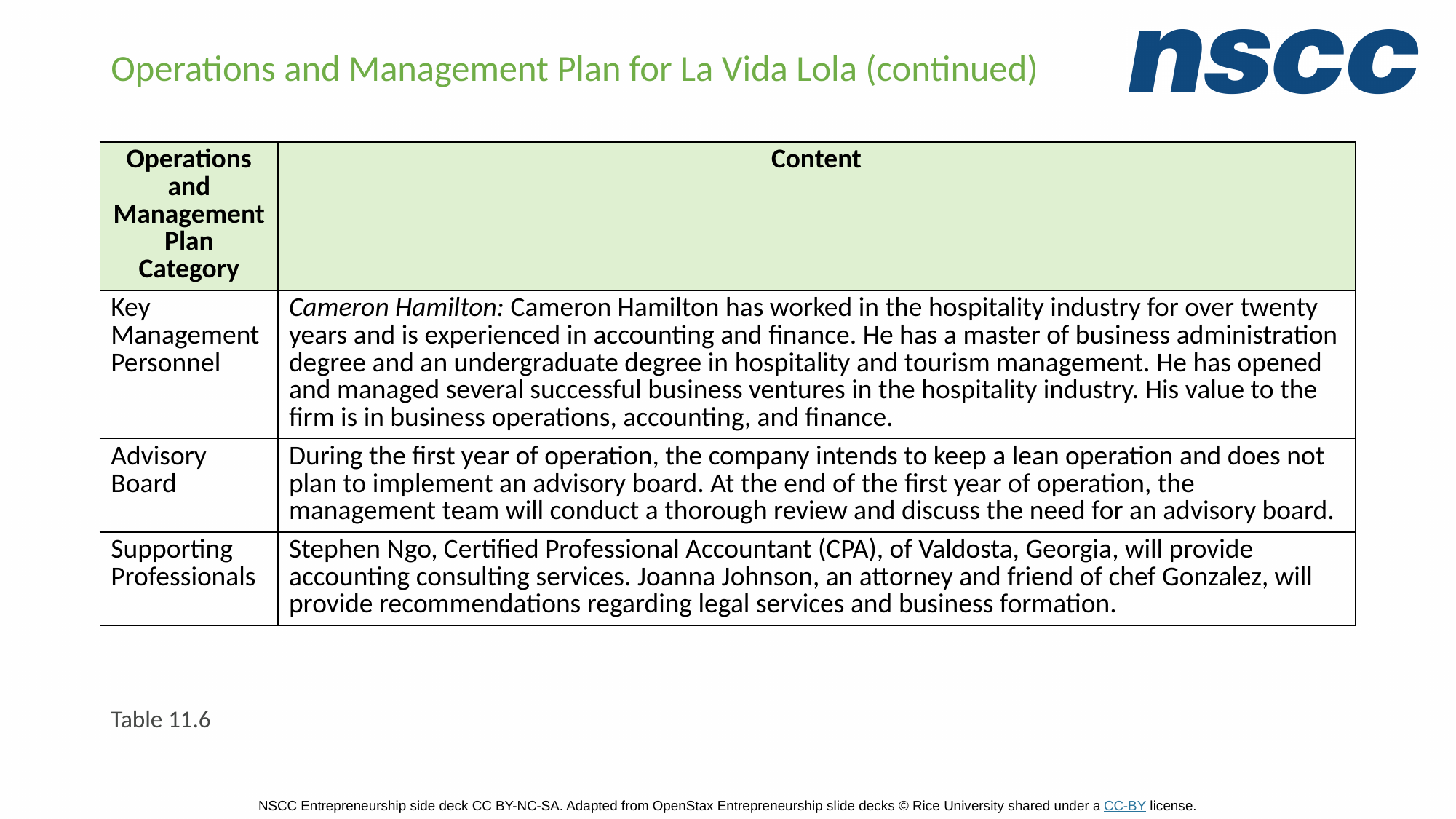

# Operations and Management Plan for La Vida Lola (continued)
| Operations and Management Plan Category | Content |
| --- | --- |
| Key Management Personnel | Cameron Hamilton: Cameron Hamilton has worked in the hospitality industry for over twenty years and is experienced in accounting and finance. He has a master of business administration degree and an undergraduate degree in hospitality and tourism management. He has opened and managed several successful business ventures in the hospitality industry. His value to the firm is in business operations, accounting, and finance. |
| Advisory Board | During the first year of operation, the company intends to keep a lean operation and does not plan to implement an advisory board. At the end of the first year of operation, the management team will conduct a thorough review and discuss the need for an advisory board. |
| Supporting Professionals | Stephen Ngo, Certified Professional Accountant (CPA), of Valdosta, Georgia, will provide accounting consulting services. Joanna Johnson, an attorney and friend of chef Gonzalez, will provide recommendations regarding legal services and business formation. |
Table 11.6